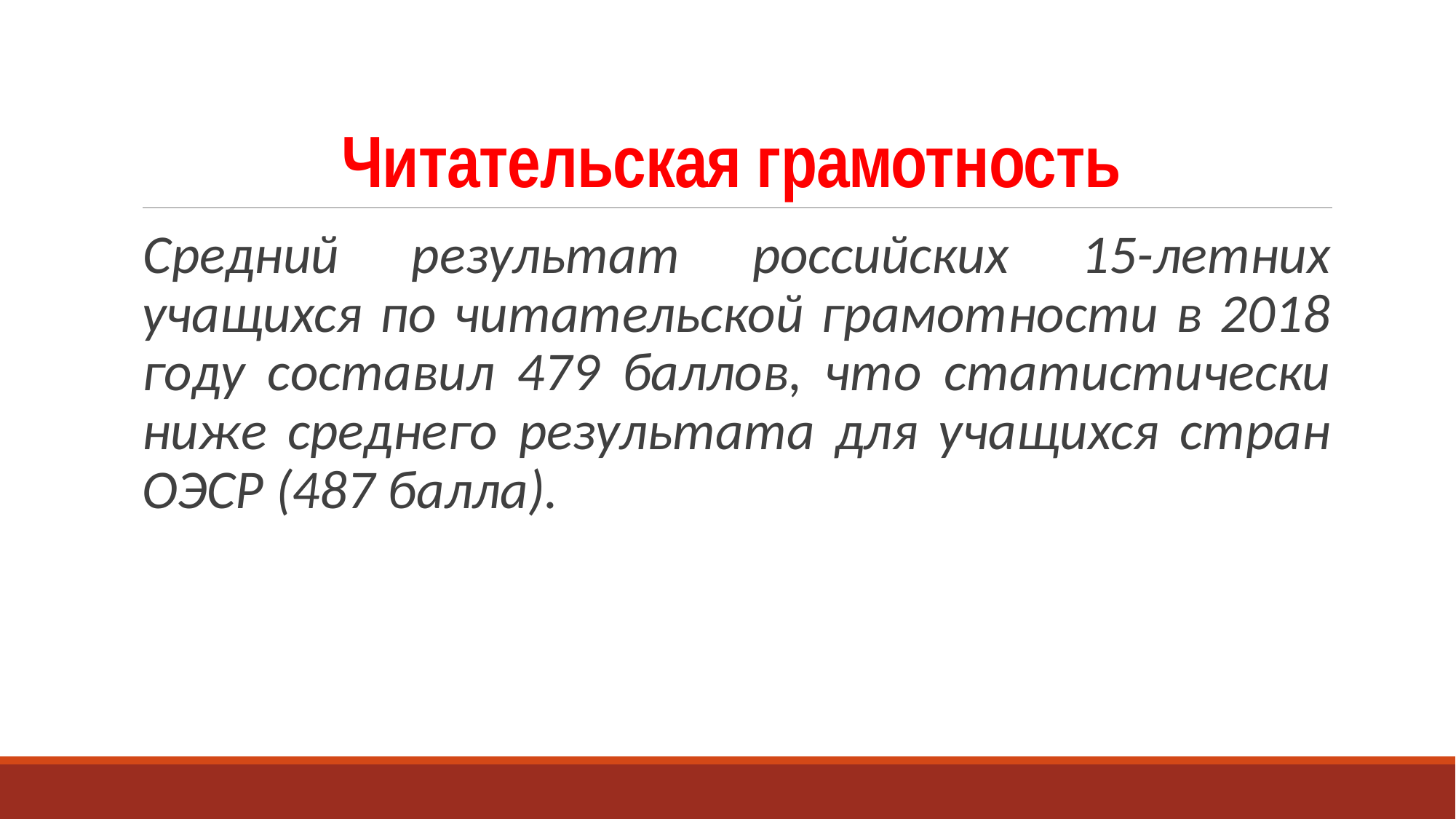

# Читательская грамотность
Средний результат российских 15-летних учащихся по читательской грамотности в 2018 году составил 479 баллов, что статистически ниже среднего результата для учащихся стран ОЭСР (487 балла).